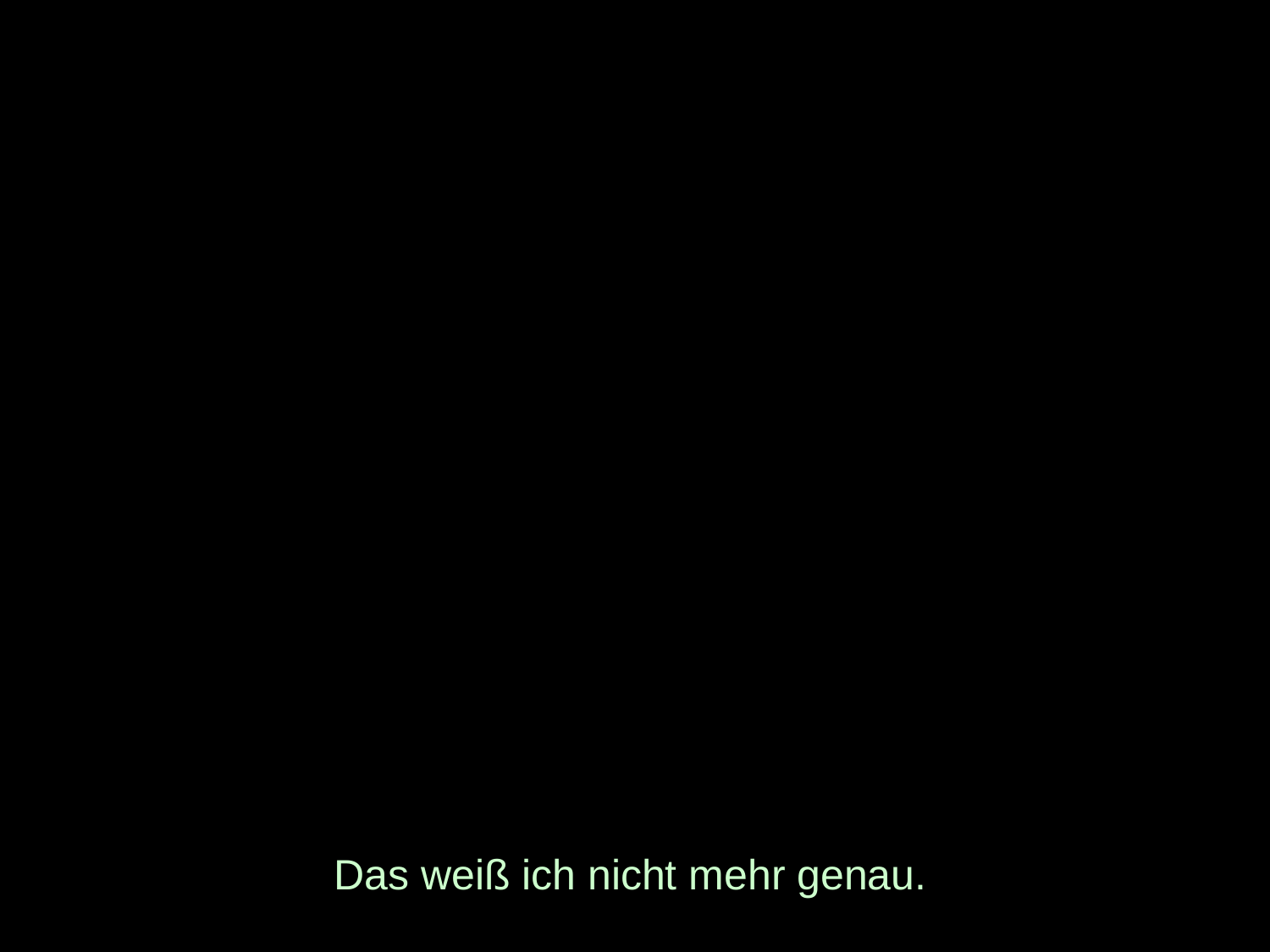

# Das weiß ich nicht mehr genau.